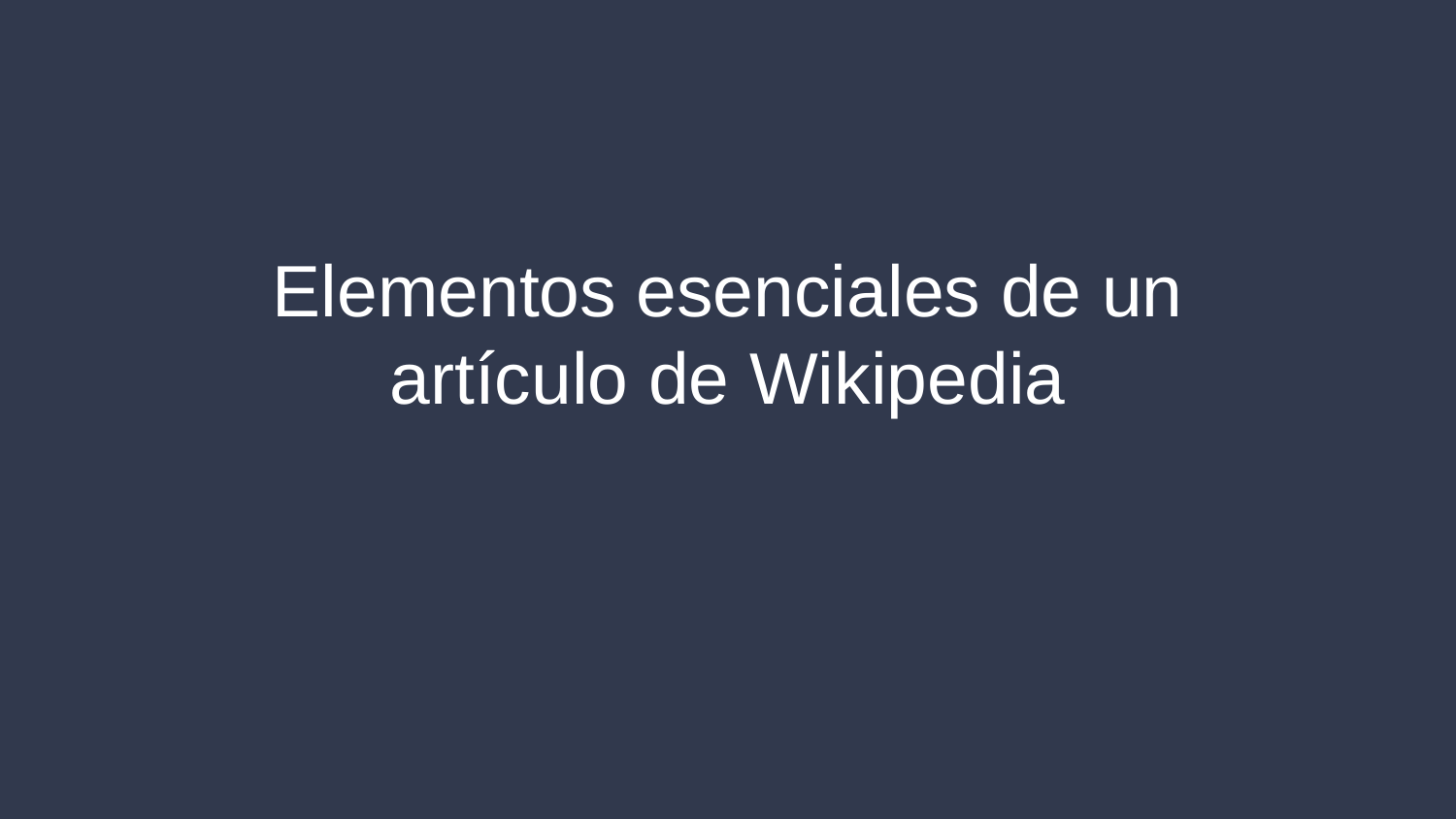

# Elementos esenciales de un artículo de Wikipedia